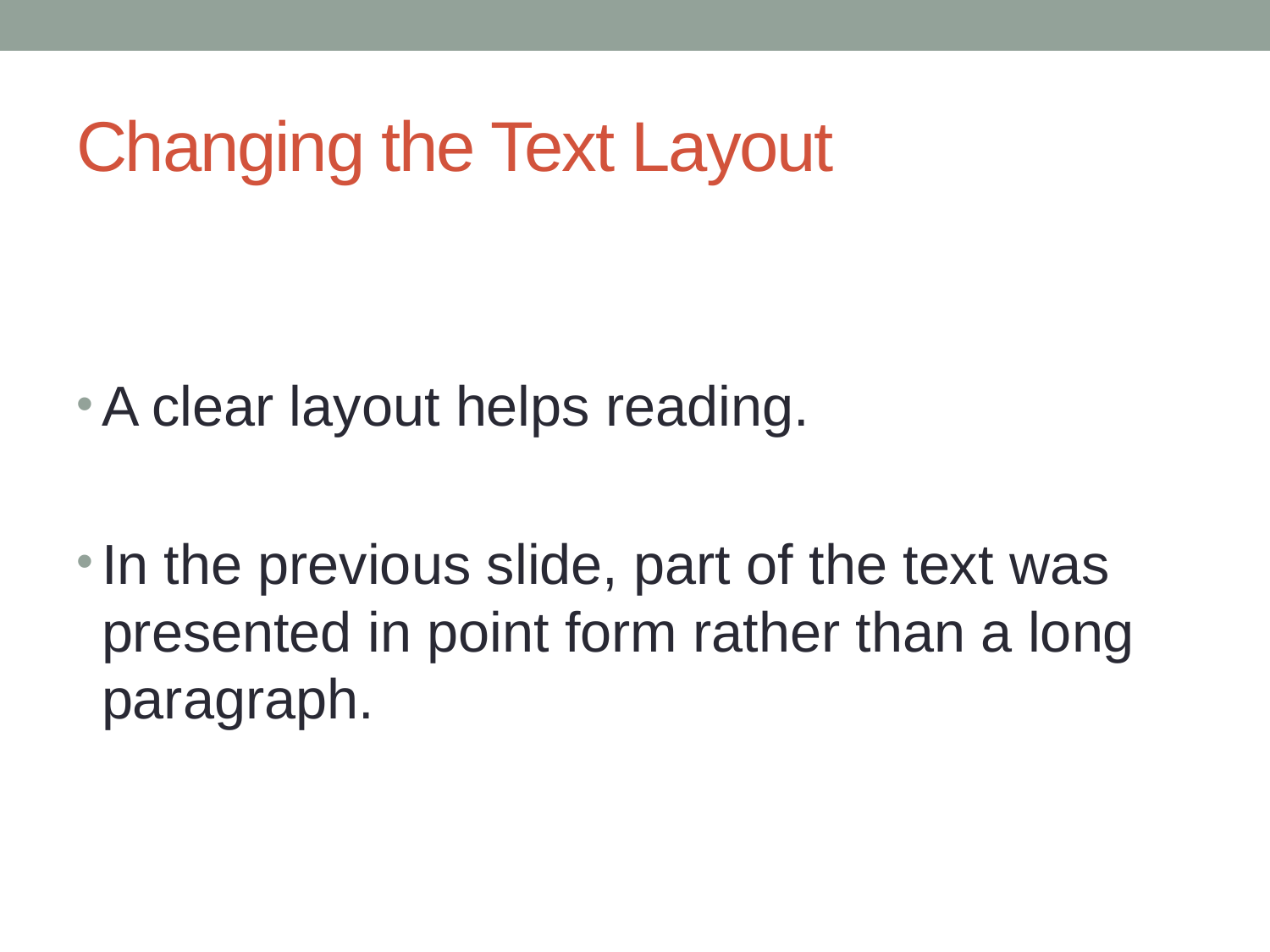

# Changing the Text Layout

A clear layout helps reading.

In the previous slide, part of the text was presented in point form rather than a long paragraph.